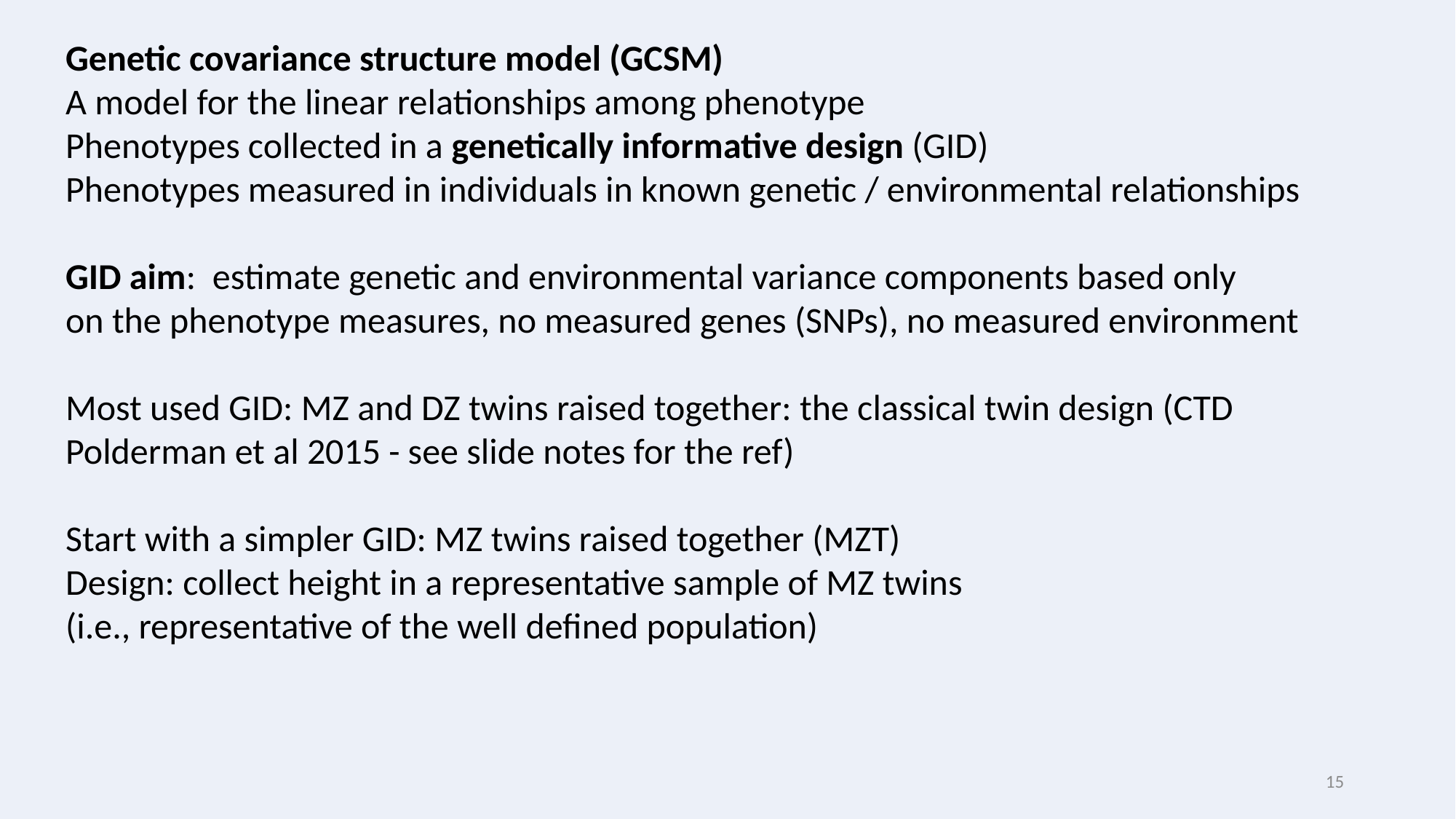

Genetic covariance structure model (GCSM)
A model for the linear relationships among phenotype
Phenotypes collected in a genetically informative design (GID)
Phenotypes measured in individuals in known genetic / environmental relationships

GID aim:  estimate genetic and environmental variance components based only
on the phenotype measures, no measured genes (SNPs), no measured environment

Most used GID: MZ and DZ twins raised together: the classical twin design (CTD
Polderman et al 2015 - see slide notes for the ref)

Start with a simpler GID: MZ twins raised together (MZT)
Design: collect height in a representative sample of MZ twins
(i.e., representative of the well defined population)

15